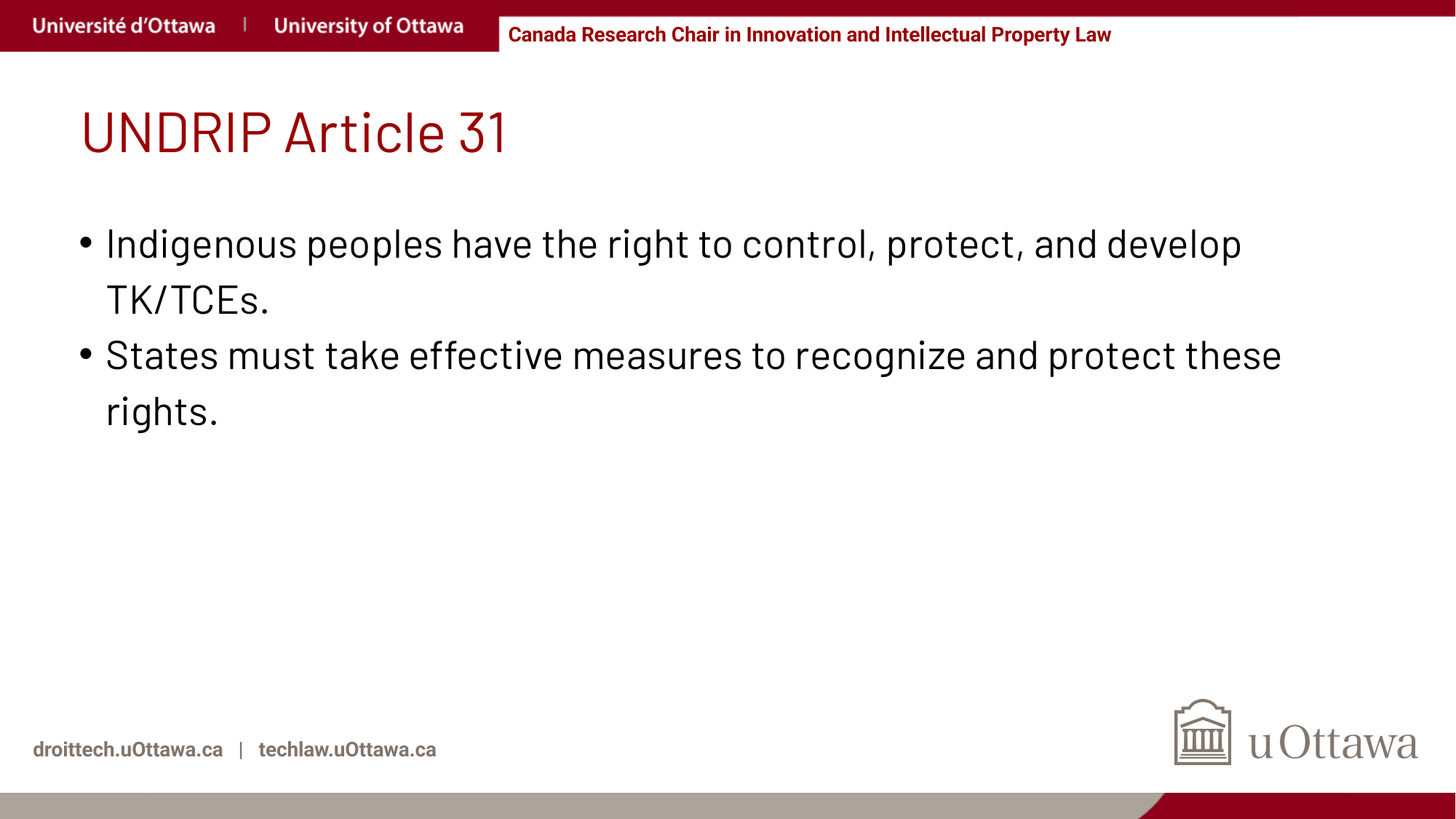

# UNDRIP Article 31
Indigenous peoples have the right to control, protect, and develop TK/TCEs.
States must take effective measures to recognize and protect these rights.